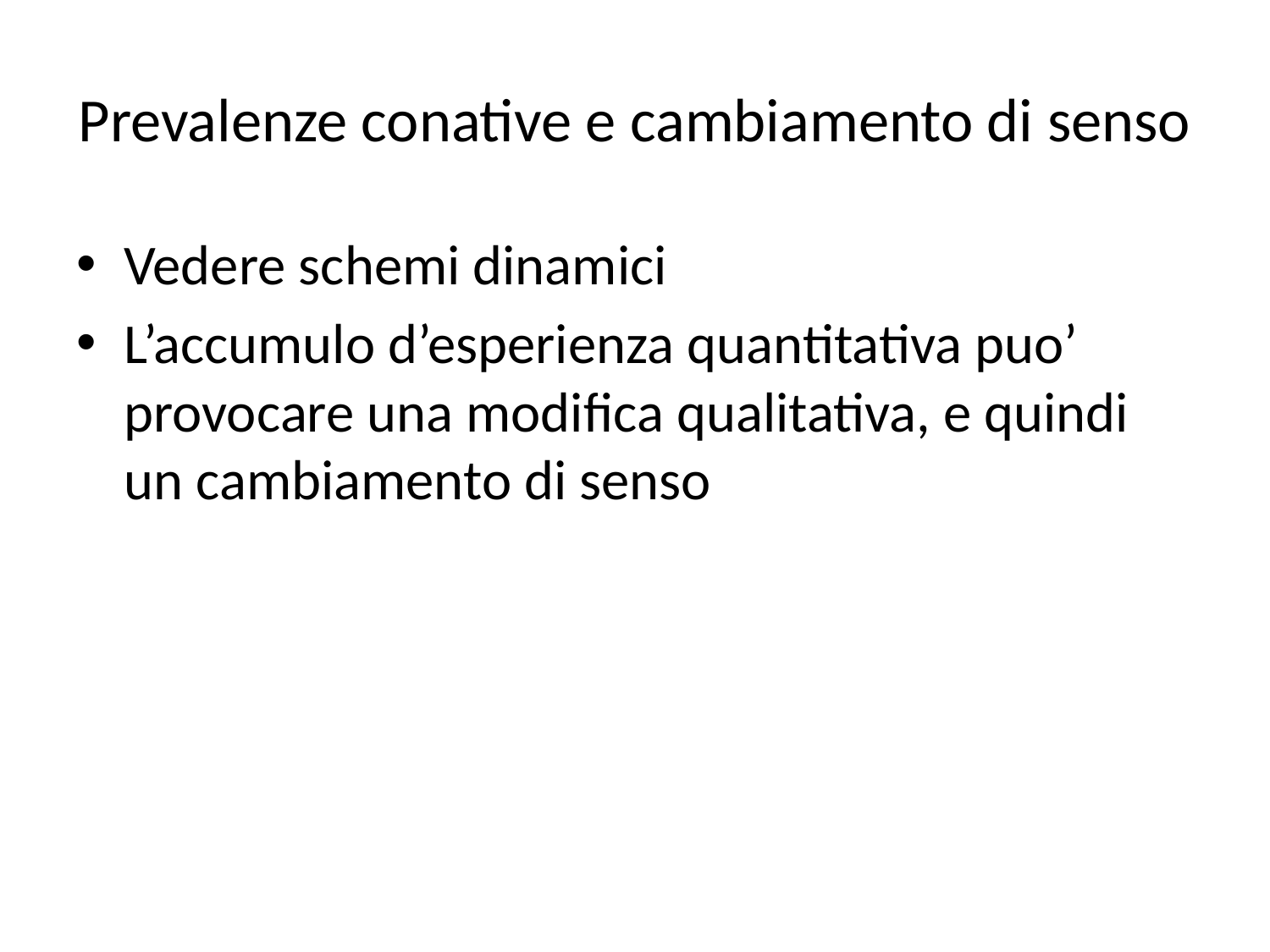

# Prevalenze conative e cambiamento di senso
Vedere schemi dinamici
L’accumulo d’esperienza quantitativa puo’ provocare una modifica qualitativa, e quindi un cambiamento di senso